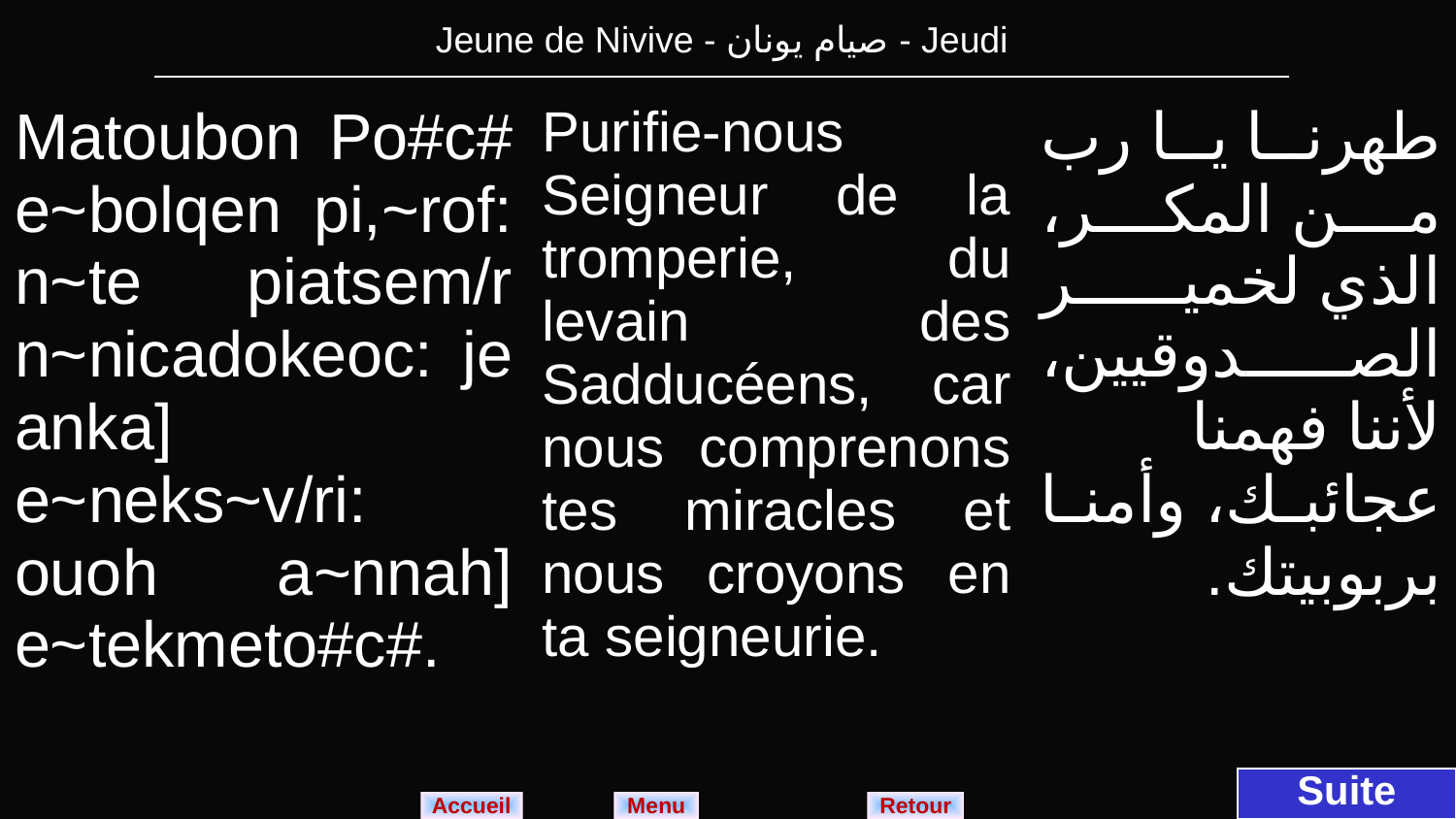

| Jeune de Nivive - صيام يونان - Jeudi |
| --- |
| Matoubon Po#c# e~bolqen pi,~rof: n~te piatsem/r n~nicadokeoc: je anka] e~neks~v/ri: ouoh a~nnah] e~tekmeto#c#. | Purifie-nous Seigneur de la tromperie, du levain des Sadducéens, car nous comprenons tes miracles et nous croyons en ta seigneurie. | طهرنا يا رب من المكر، الذي لخمير الصدوقيين، لأننا فهمنا عجائبك، وأمنا بربوبيتك. |
| --- | --- | --- |
Suite
Menu
Retour